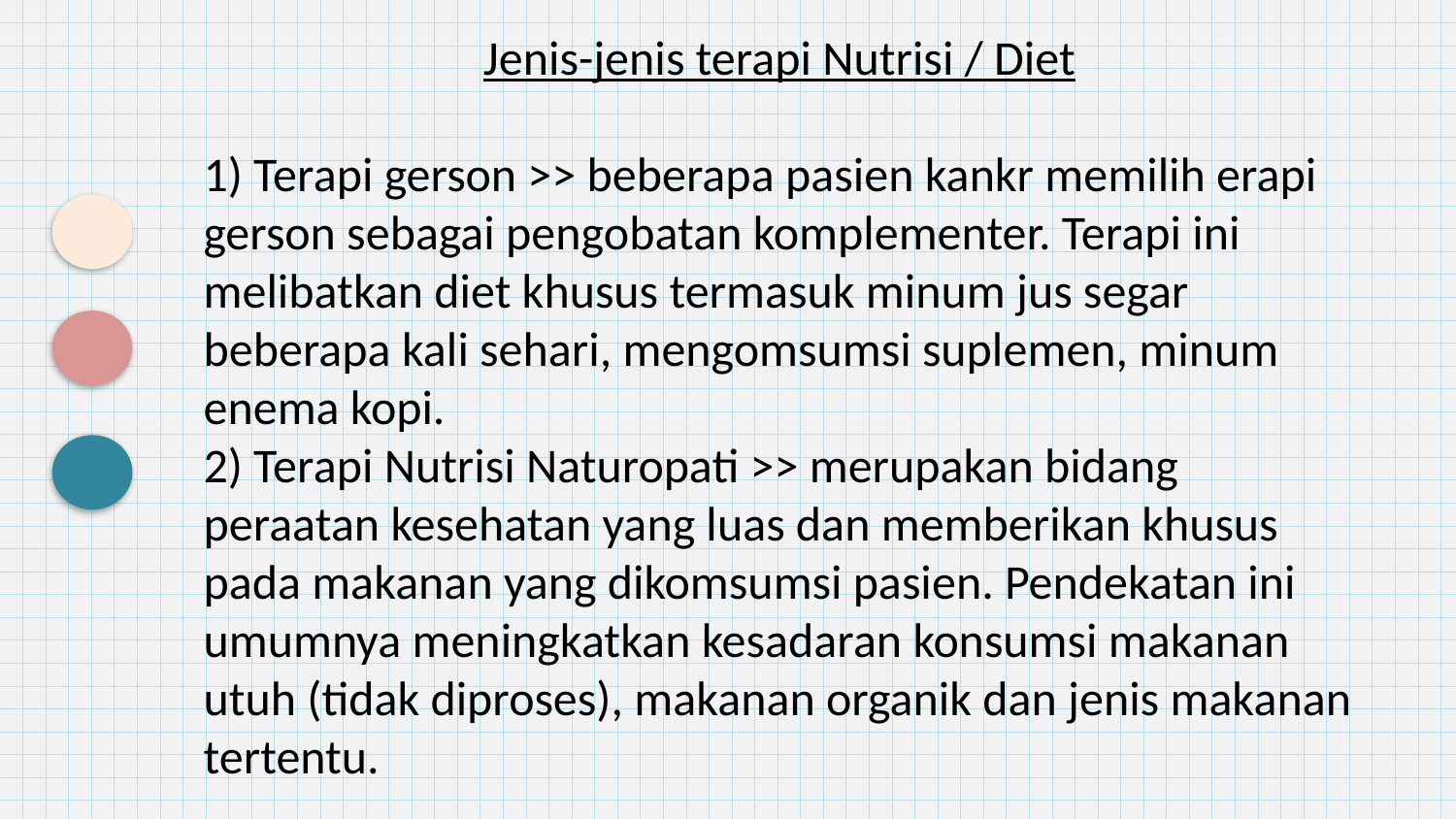

Jenis-jenis terapi Nutrisi / Diet

1) Terapi gerson >> beberapa pasien kankr memilih erapi gerson sebagai pengobatan komplementer. Terapi ini melibatkan diet khusus termasuk minum jus segar beberapa kali sehari, mengomsumsi suplemen, minum enema kopi.
2) Terapi Nutrisi Naturopati >> merupakan bidang peraatan kesehatan yang luas dan memberikan khusus pada makanan yang dikomsumsi pasien. Pendekatan ini umumnya meningkatkan kesadaran konsumsi makanan utuh (tidak diproses), makanan organik dan jenis makanan tertentu.